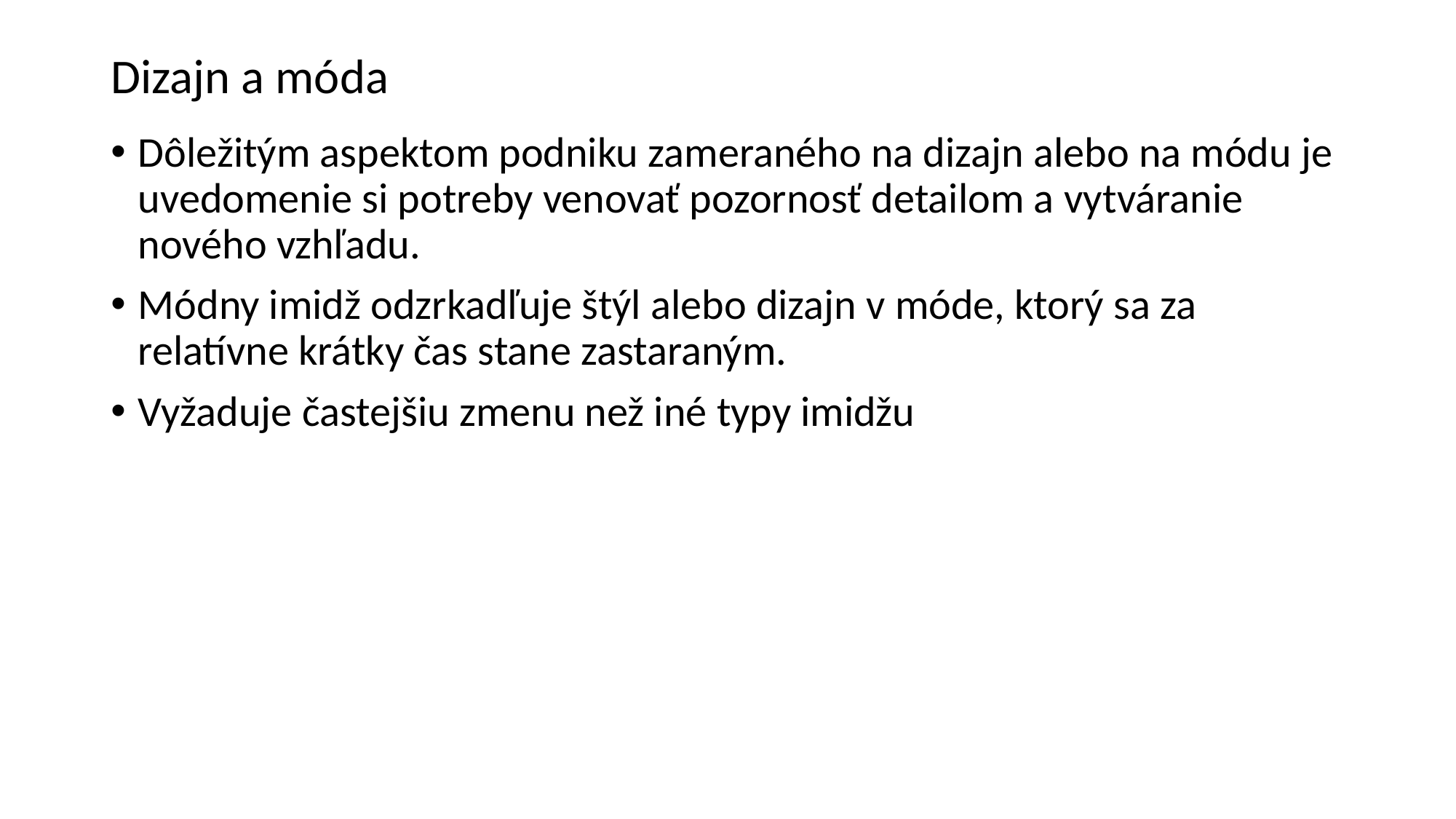

# Dizajn a móda
Dôležitým aspektom podniku zameraného na dizajn alebo na módu je uvedomenie si potreby venovať pozornosť detailom a vytváranie nového vzhľadu.
Módny imidž odzrkadľuje štýl alebo dizajn v móde, ktorý sa za relatívne krátky čas stane zastaraným.
Vyžaduje častejšiu zmenu než iné typy imidžu